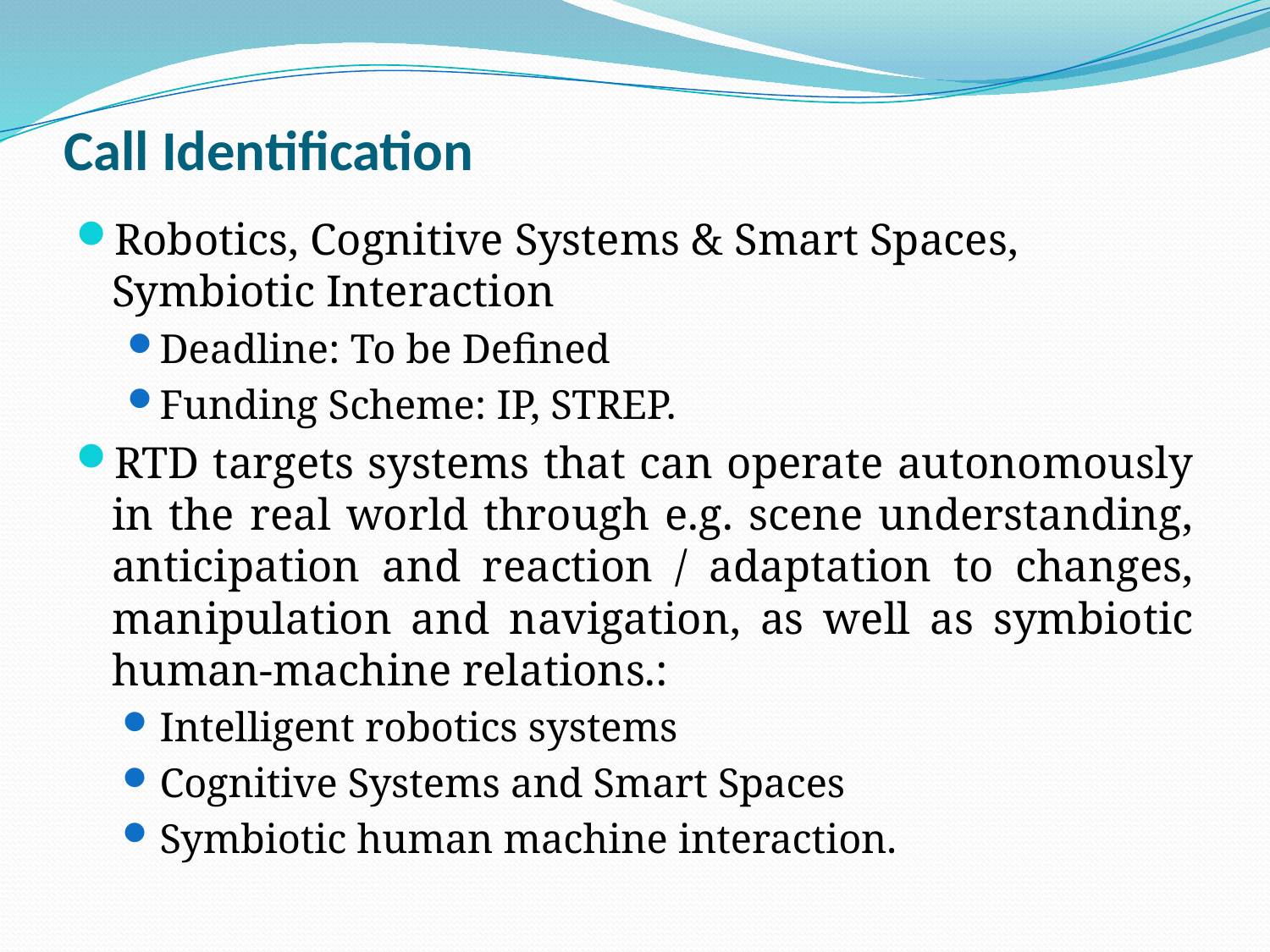

# Call Identification
Robotics, Cognitive Systems & Smart Spaces, Symbiotic Interaction
Deadline: To be Defined
Funding Scheme: IP, STREP.
RTD targets systems that can operate autonomously in the real world through e.g. scene understanding, anticipation and reaction / adaptation to changes, manipulation and navigation, as well as symbiotic human-machine relations.:
Intelligent robotics systems
Cognitive Systems and Smart Spaces
Symbiotic human machine interaction.